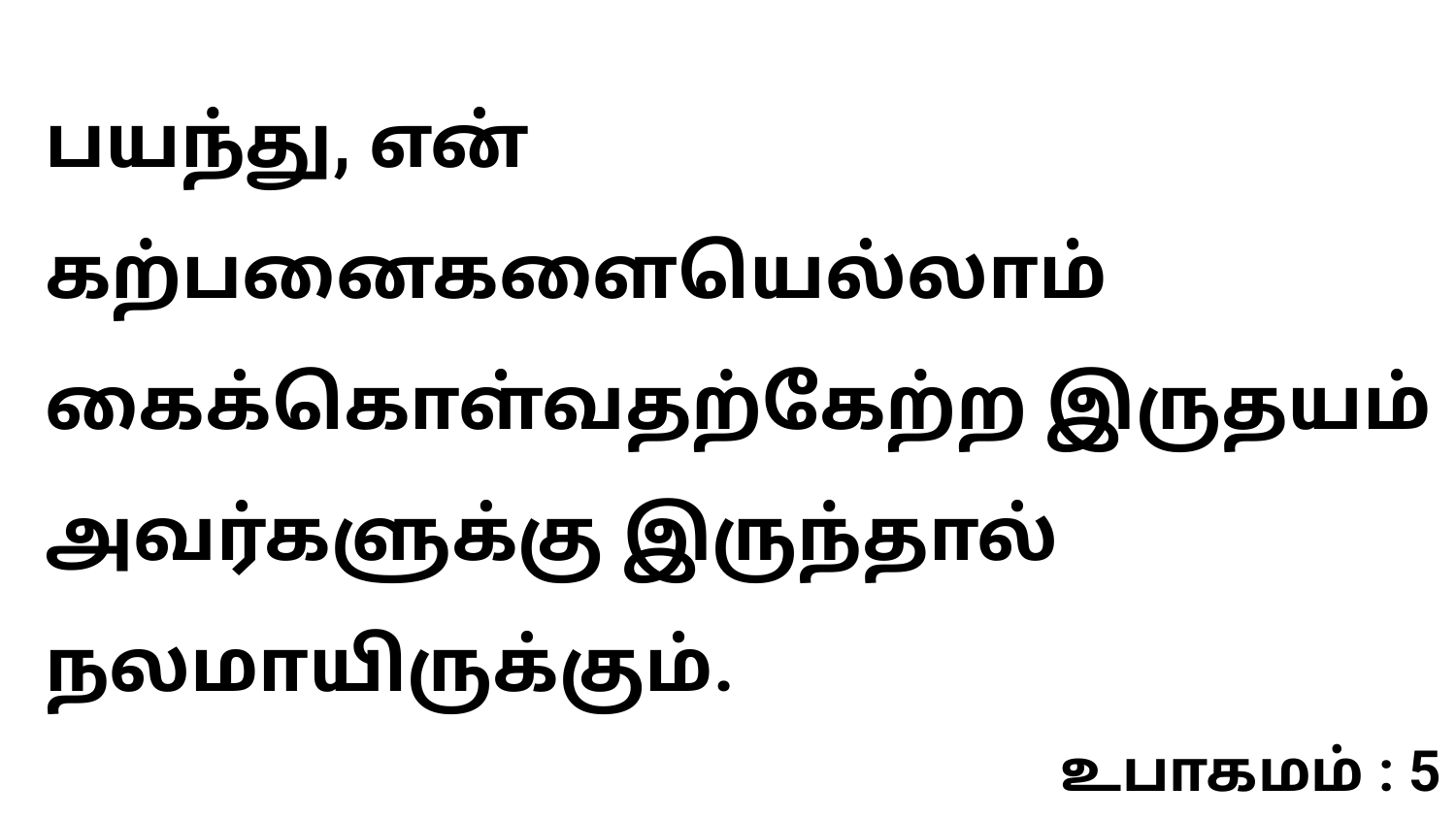

பயந்து, என் கற்பனைகளையெல்லாம் கைக்கொள்வதற்கேற்ற இருதயம் அவர்களுக்கு இருந்தால் நலமாயிருக்கும்.
உபாகமம் : 5